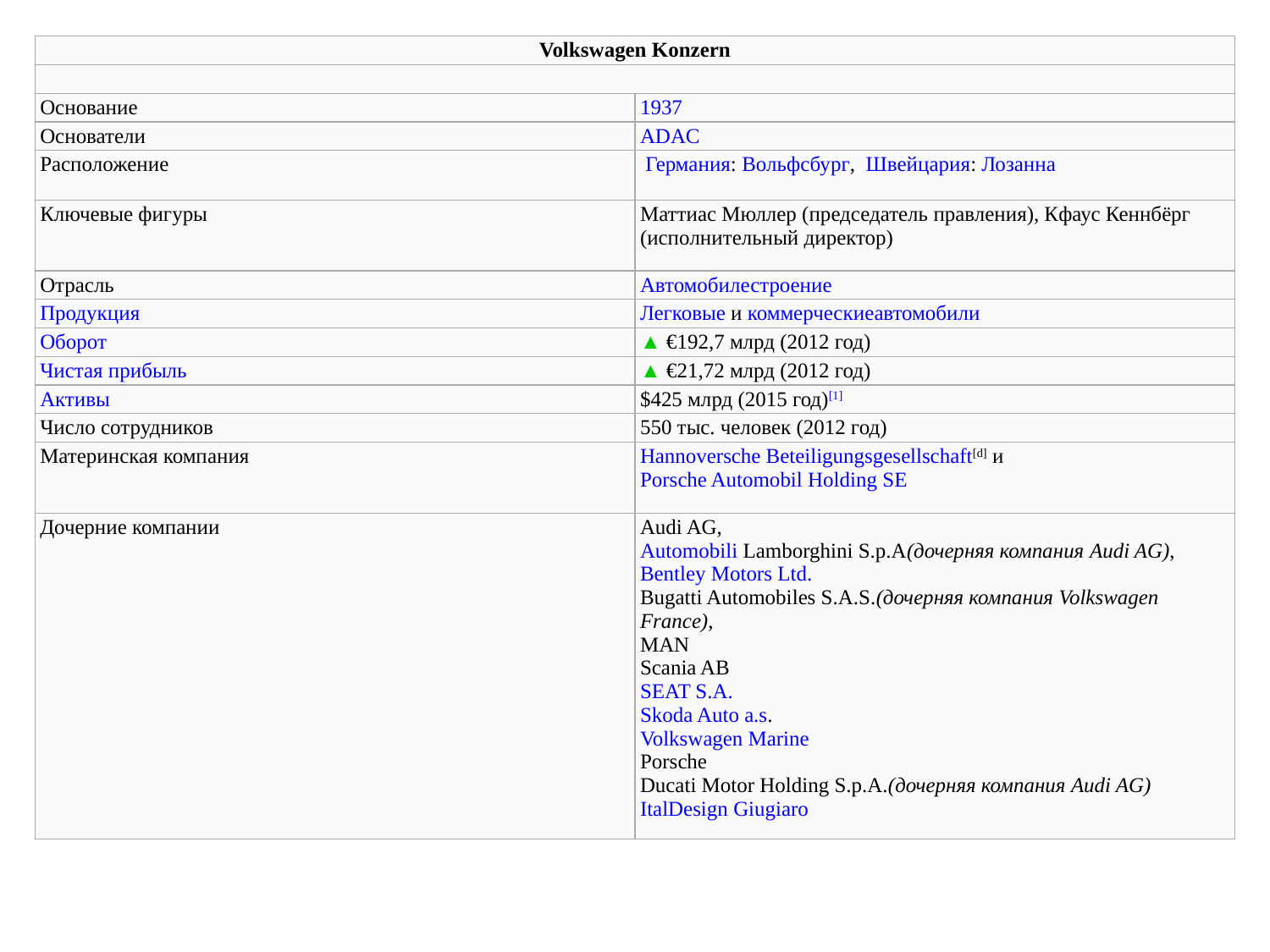

| Volkswagen Konzern |  |
| --- | --- |
|  |  |
| Основание | 1937 |
| Основатели | ADAC |
| Расположение | Германия: Вольфсбург,  Швейцария: Лозанна |
| Ключевые фигуры | Маттиас Мюллер (председатель правления), Кфаус Кеннбёрг (исполнительный директор) |
| Отрасль | Автомобилестроение |
| Продукция | Легковые и коммерческиеавтомобили |
| Оборот | ▲ €192,7 млрд (2012 год) |
| Чистая прибыль | ▲ €21,72 млрд (2012 год) |
| Активы | $425 млрд (2015 год)[1] |
| Число сотрудников | 550 тыс. человек (2012 год) |
| Материнская компания | Hannoversche Beteiligungsgesellschaft[d] иPorsche Automobil Holding SE |
| Дочерние компании | Audi AG, Automobili Lamborghini S.p.A(дочерняя компания Audi AG), Bentley Motors Ltd. Bugatti Automobiles S.A.S.(дочерняя компания Volkswagen France), MAN Scania AB SEAT S.A. Skoda Auto a.s. Volkswagen Marine Porsche Ducati Motor Holding S.p.A.(дочерняя компания Audi AG) ItalDesign Giugiaro |